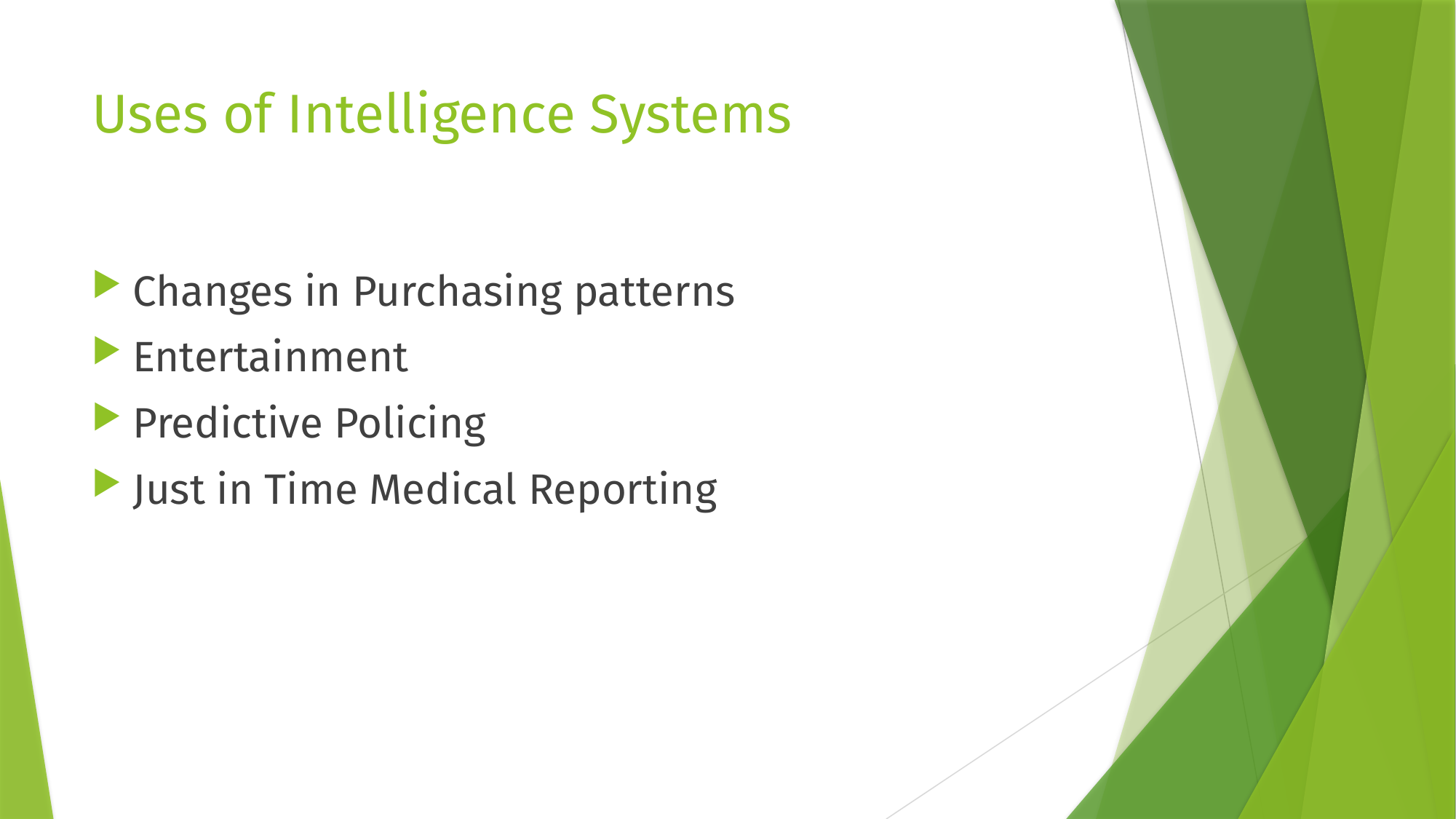

# Uses of Intelligence Systems
Changes in Purchasing patterns
Entertainment
Predictive Policing
Just in Time Medical Reporting